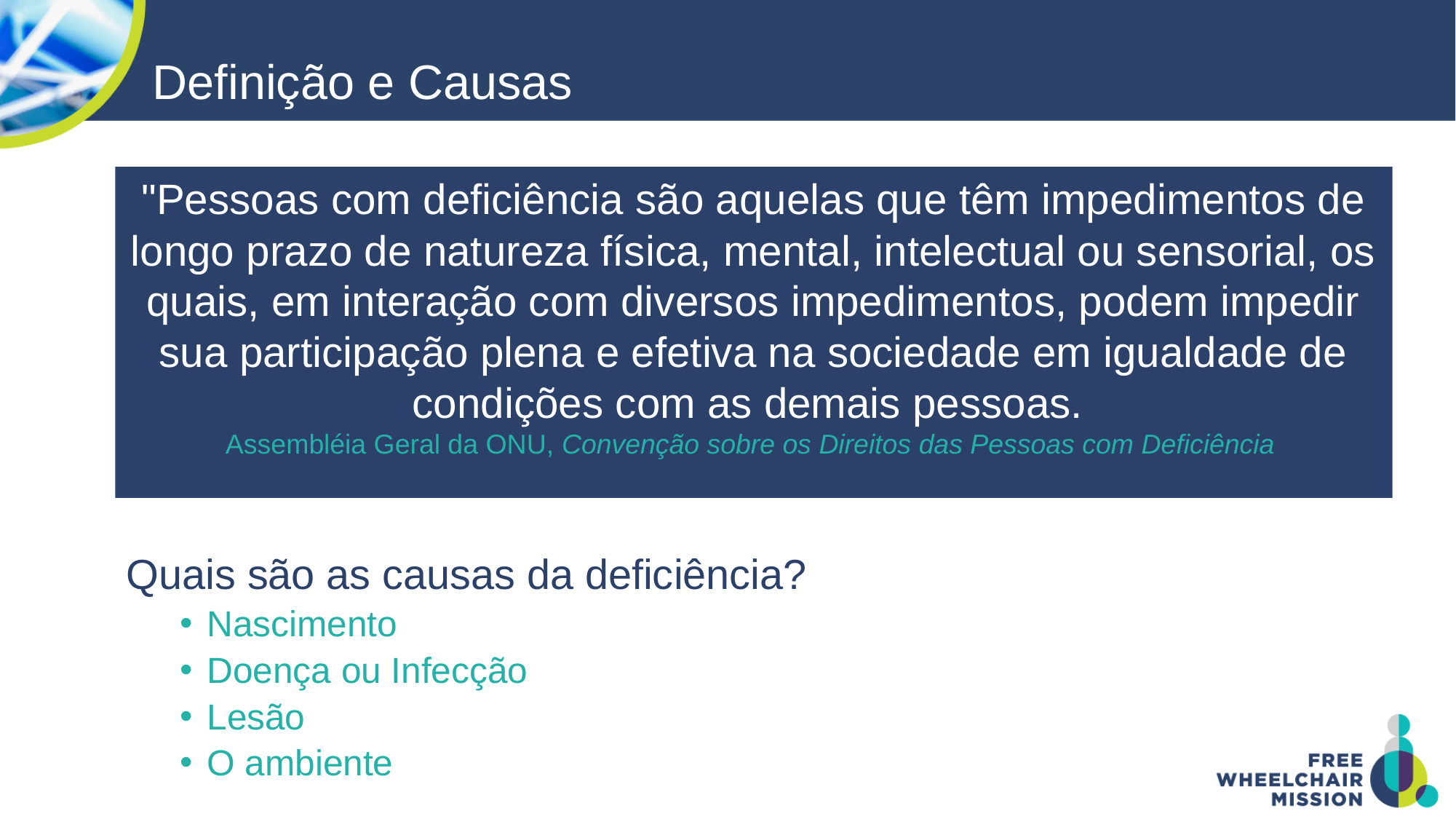

# Definição e Causas
"Pessoas com deficiência são aquelas que têm impedimentos de longo prazo de natureza física, mental, intelectual ou sensorial, os quais, em interação com diversos impedimentos, podem impedir sua participação plena e efetiva na sociedade em igualdade de condições com as demais pessoas.
Assembléia Geral da ONU, Convenção sobre os Direitos das Pessoas com Deficiência

Quais são as causas da deficiência?
Nascimento
Doença ou Infecção
Lesão
O ambiente